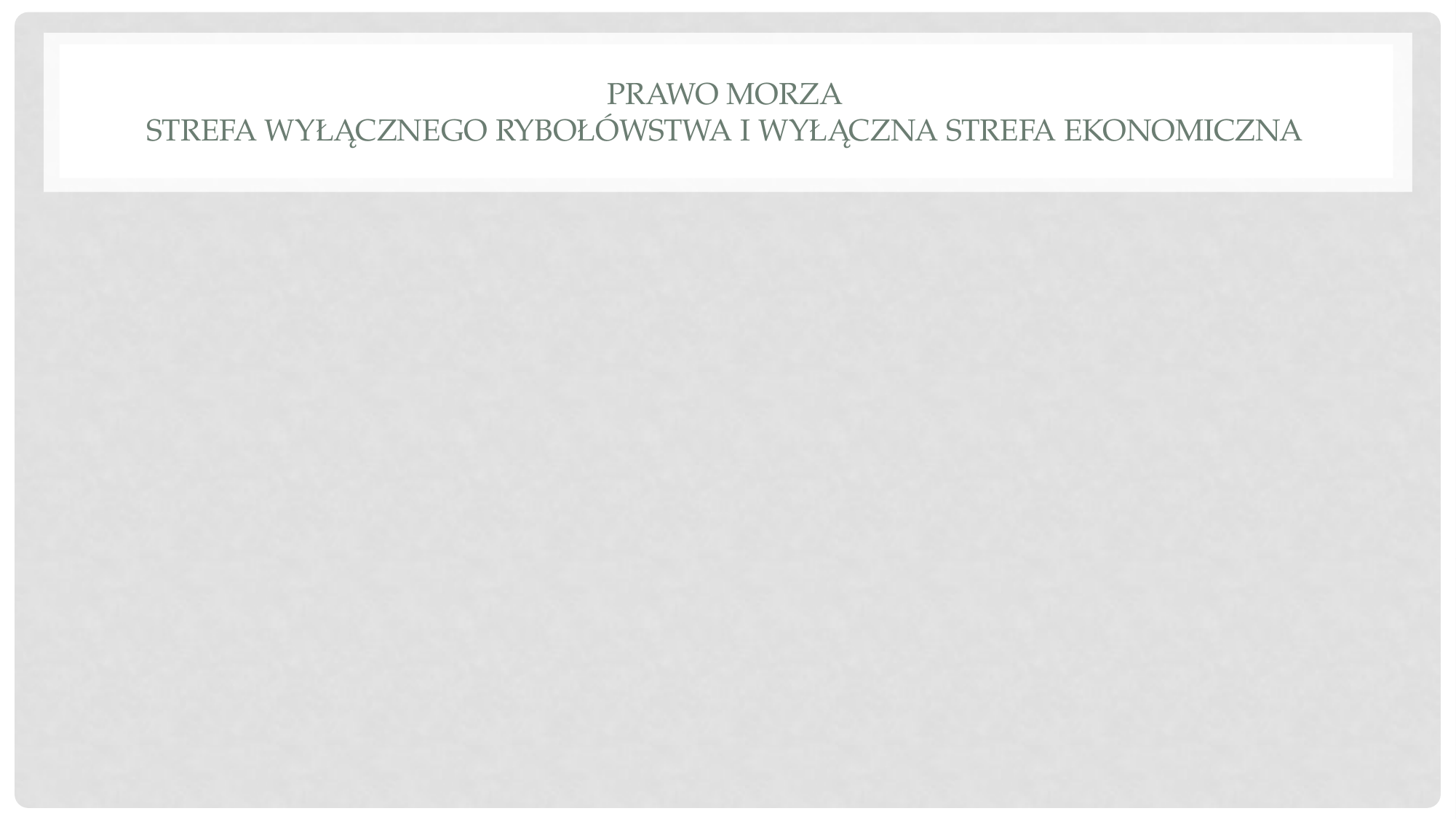

# Prawo morza strefa wyłącznego rybołówstwa i wyłączna strefa ekonomiczna